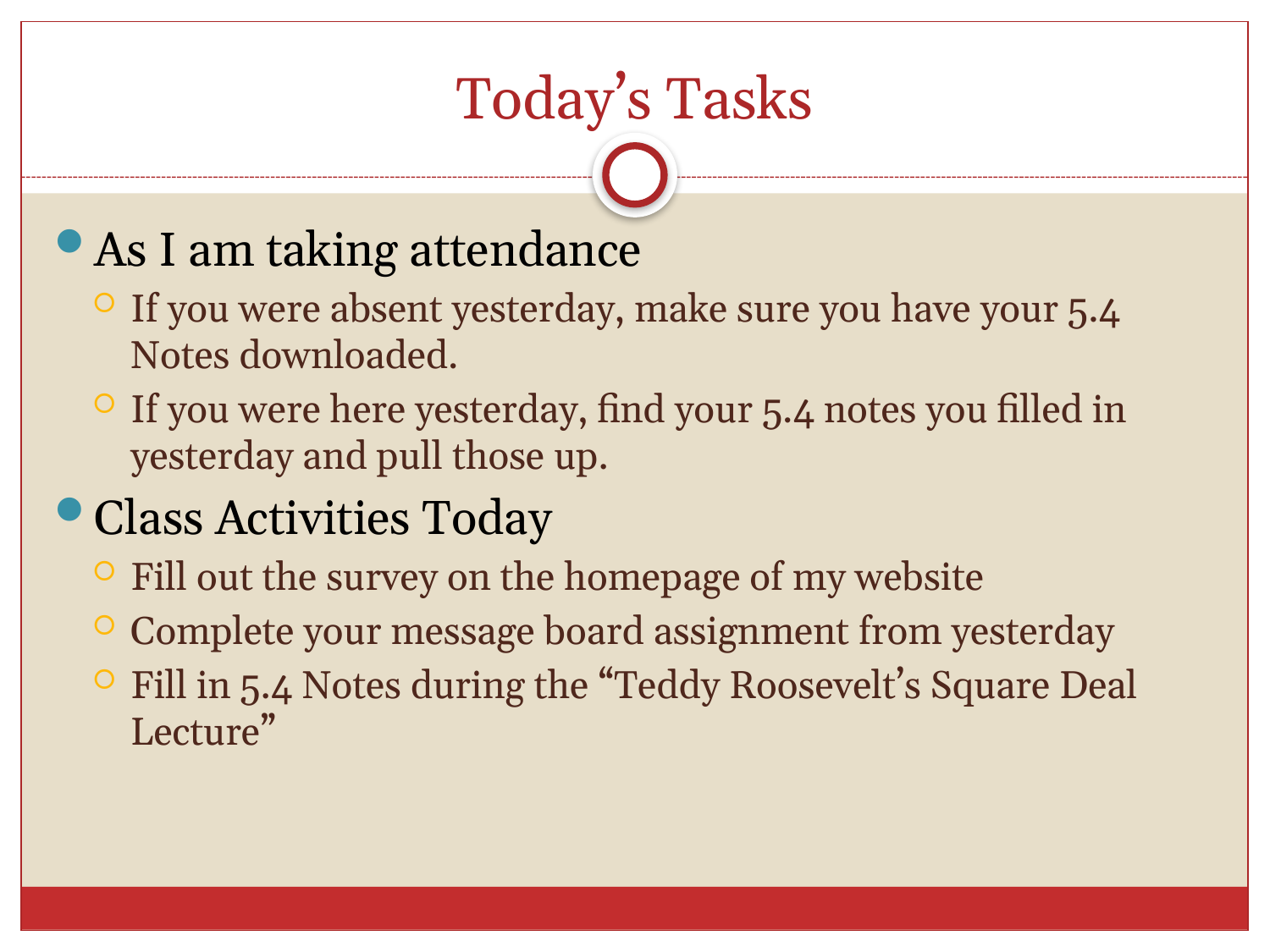

# Today’s Tasks
As I am taking attendance
If you were absent yesterday, make sure you have your 5.4 Notes downloaded.
If you were here yesterday, find your 5.4 notes you filled in yesterday and pull those up.
Class Activities Today
Fill out the survey on the homepage of my website
Complete your message board assignment from yesterday
Fill in 5.4 Notes during the “Teddy Roosevelt’s Square Deal Lecture”